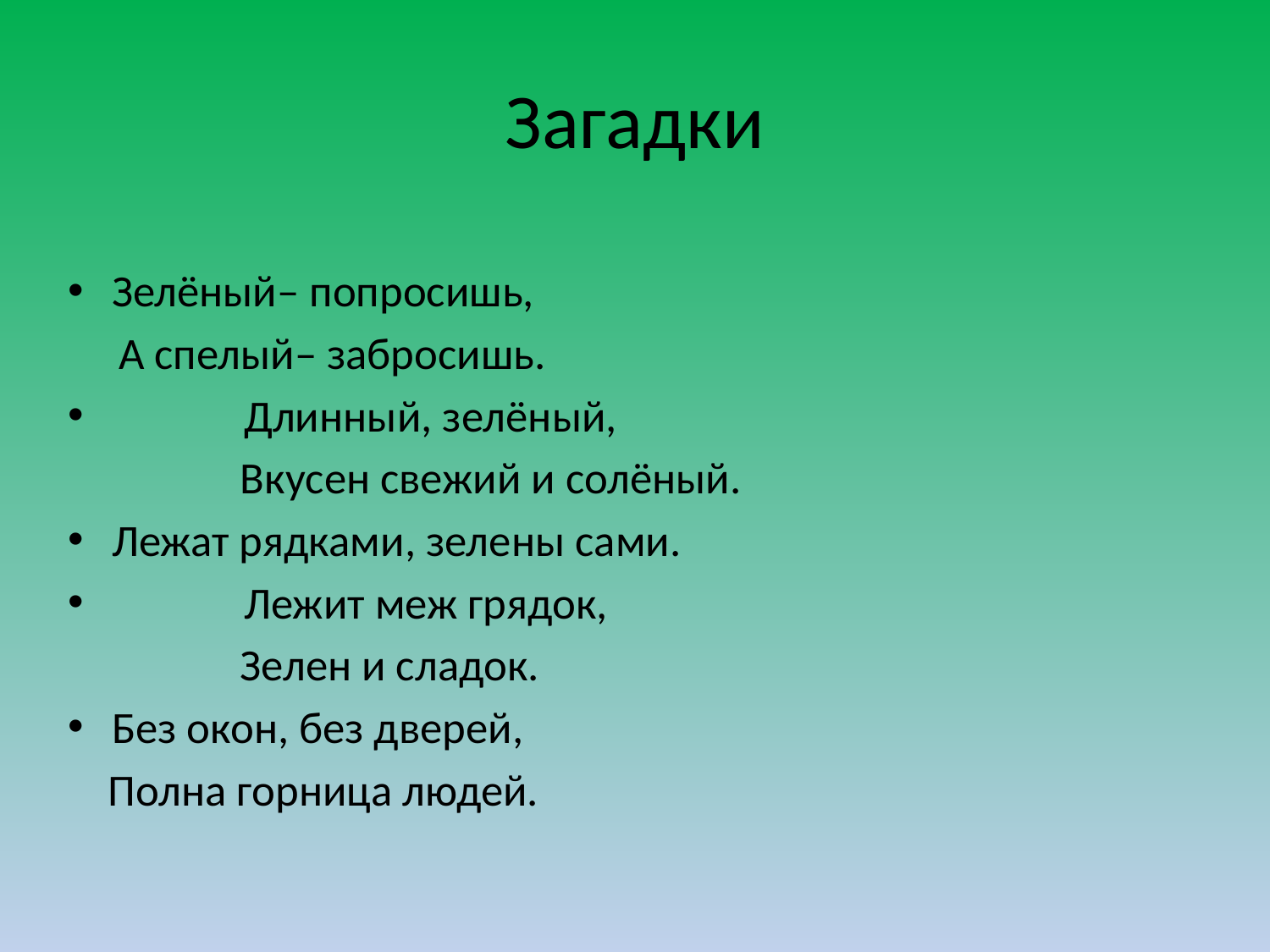

# Загадки
Зелёный– попросишь,
     А спелый– забросишь.
             Длинный, зелёный,
                 Вкусен свежий и солёный.
Лежат рядками, зелены сами.
             Лежит меж грядок,
                 Зелен и сладок.
Без окон, без дверей,
    Полна горница людей.